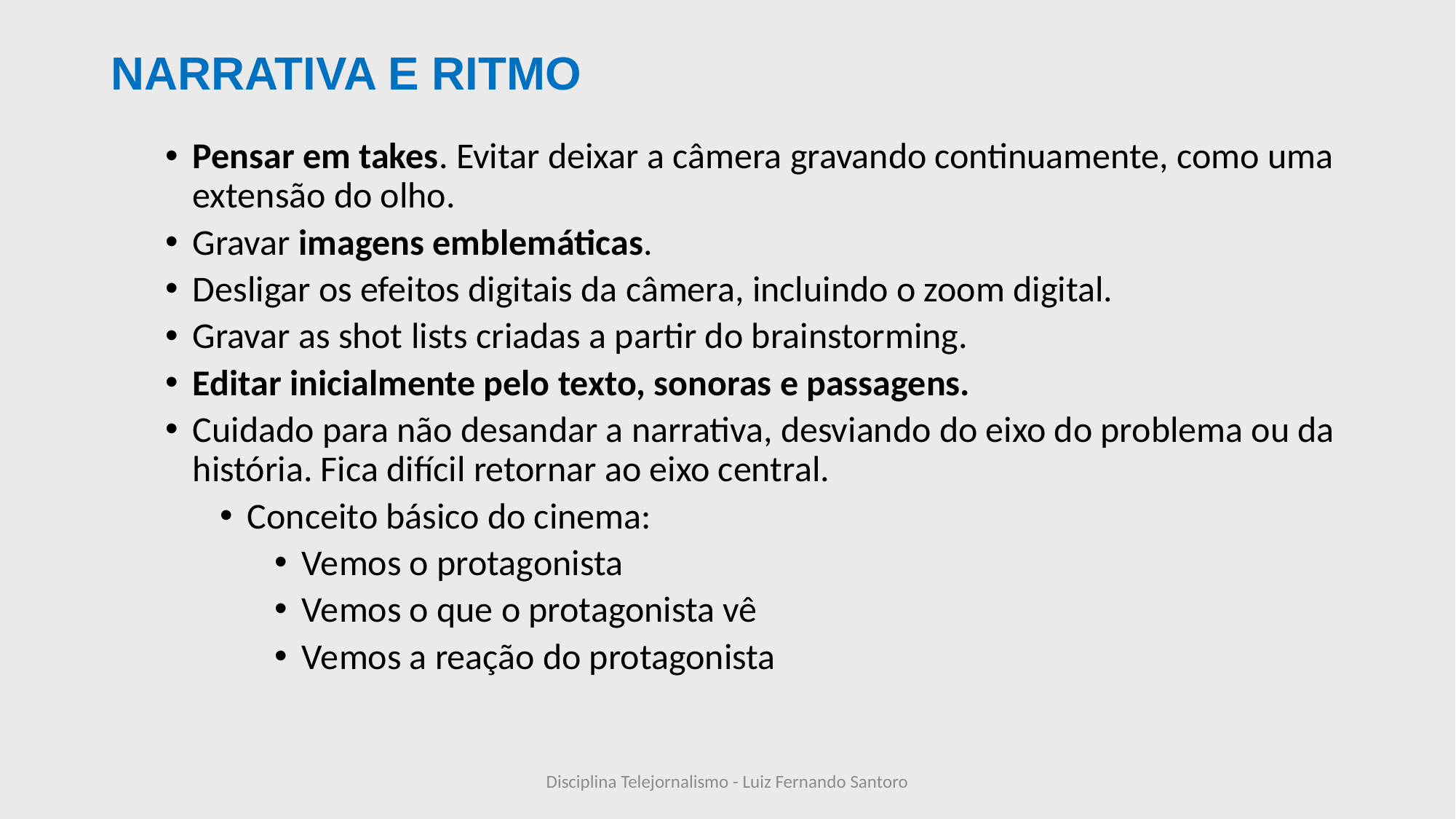

# NARRATIVA E RITMO
Pensar em takes. Evitar deixar a câmera gravando continuamente, como uma extensão do olho.
Gravar imagens emblemáticas.
Desligar os efeitos digitais da câmera, incluindo o zoom digital.
Gravar as shot lists criadas a partir do brainstorming.
Editar inicialmente pelo texto, sonoras e passagens.
Cuidado para não desandar a narrativa, desviando do eixo do problema ou da história. Fica difícil retornar ao eixo central.
Conceito básico do cinema:
Vemos o protagonista
Vemos o que o protagonista vê
Vemos a reação do protagonista

Disciplina Telejornalismo - Luiz Fernando Santoro
174